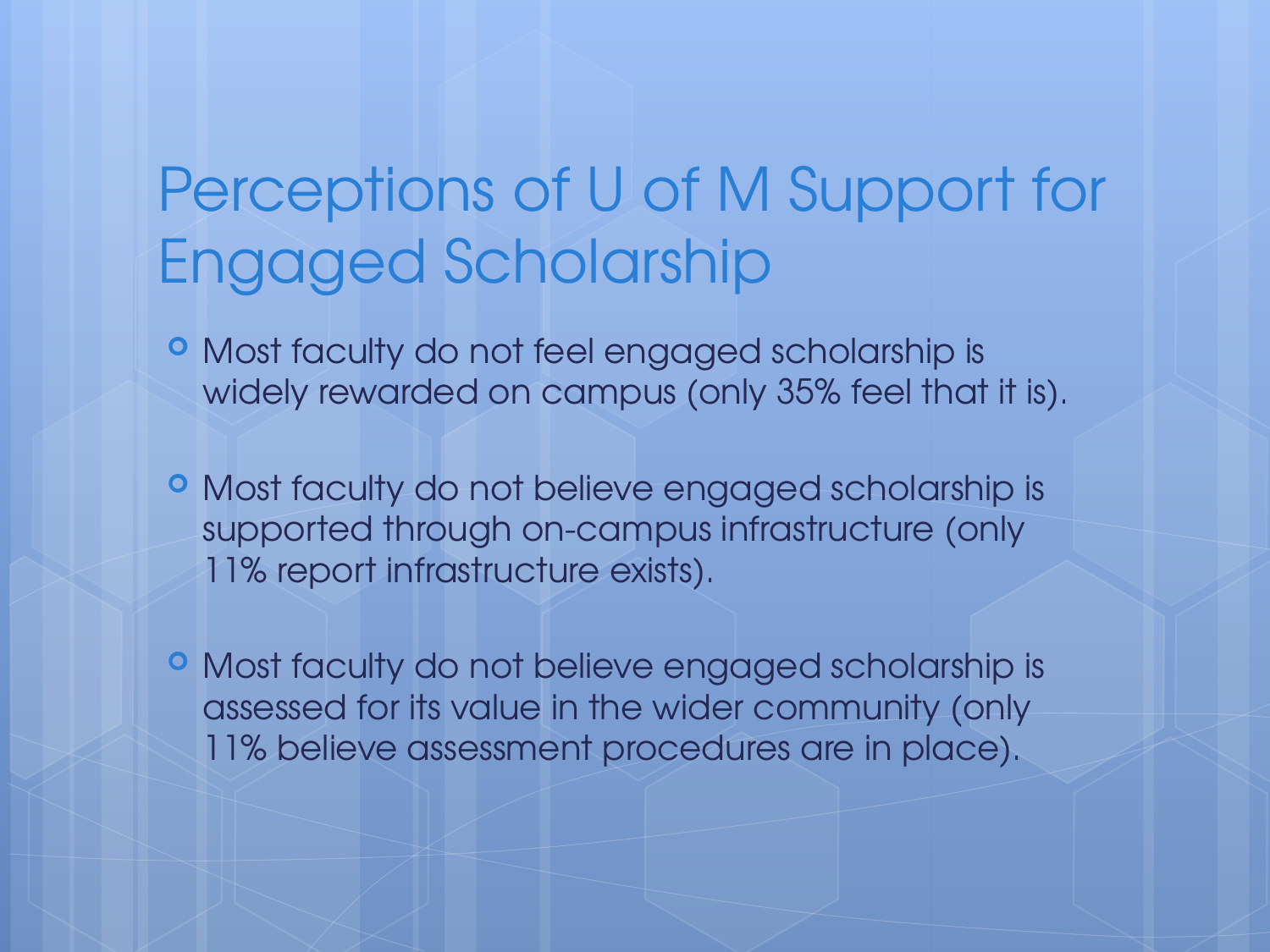

# Perceptions of U of M Support for Engaged Scholarship
Most faculty do not feel engaged scholarship is widely rewarded on campus (only 35% feel that it is).

Most faculty do not believe engaged scholarship is supported through on-campus infrastructure (only 11% report infrastructure exists).

Most faculty do not believe engaged scholarship is assessed for its value in the wider community (only 11% believe assessment procedures are in place).